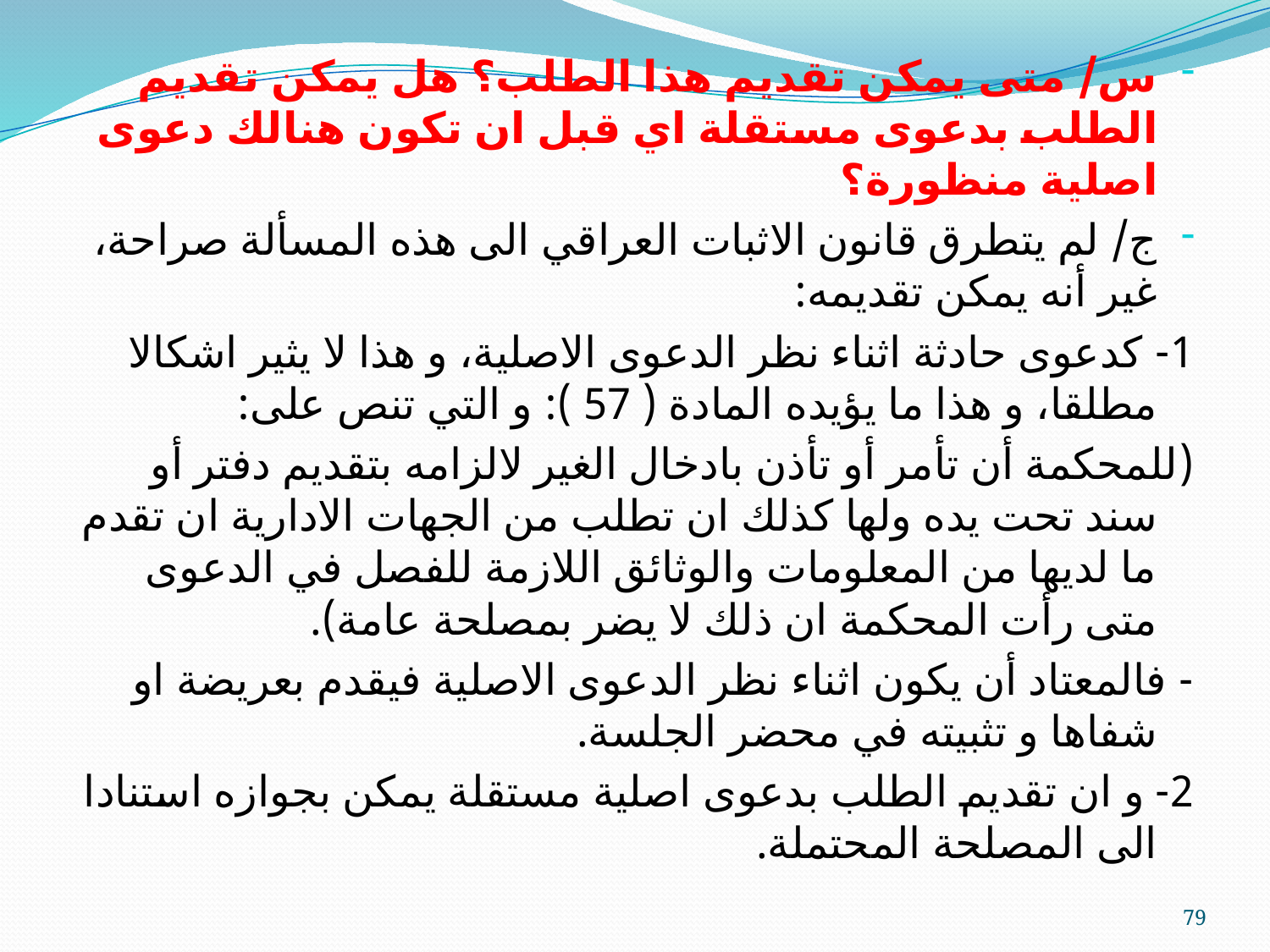

س/ متى يمكن تقديم هذا الطلب؟ هل يمكن تقديم الطلب بدعوى مستقلة اي قبل ان تكون هنالك دعوى اصلية منظورة؟
ج/ لم يتطرق قانون الاثبات العراقي الى هذه المسألة صراحة، غير أنه يمكن تقديمه:
1- كدعوى حادثة اثناء نظر الدعوى الاصلية، و هذا لا يثير اشكالا مطلقا، و هذا ما يؤيده المادة ( 57 ): و التي تنص على:
(للمحكمة أن تأمر أو تأذن بادخال الغير لالزامه بتقديم دفتر أو سند تحت يده ولها كذلك ان تطلب من الجهات الادارية ان تقدم ما لديها من المعلومات والوثائق اللازمة للفصل في الدعوى متى رأت المحكمة ان ذلك لا يضر بمصلحة عامة).
- فالمعتاد أن يكون اثناء نظر الدعوى الاصلية فيقدم بعريضة او شفاها و تثبيته في محضر الجلسة.
2- و ان تقديم الطلب بدعوى اصلية مستقلة يمكن بجوازه استنادا الى المصلحة المحتملة.
79